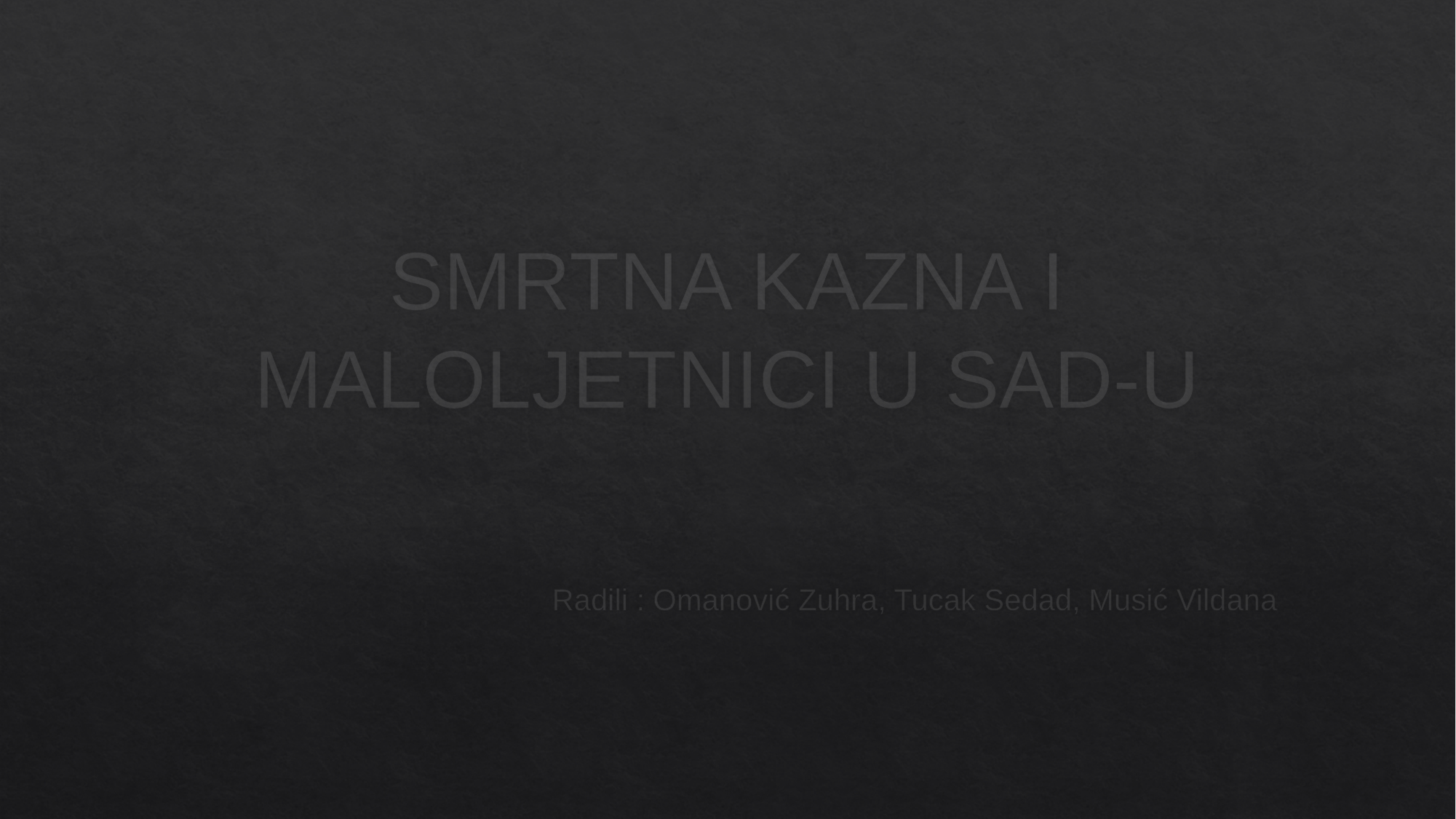

# SMRTNA KAZNA I MALOLJETNICI U SAD-U
Radili : Omanović Zuhra, Tucak Sedad, Musić Vildana